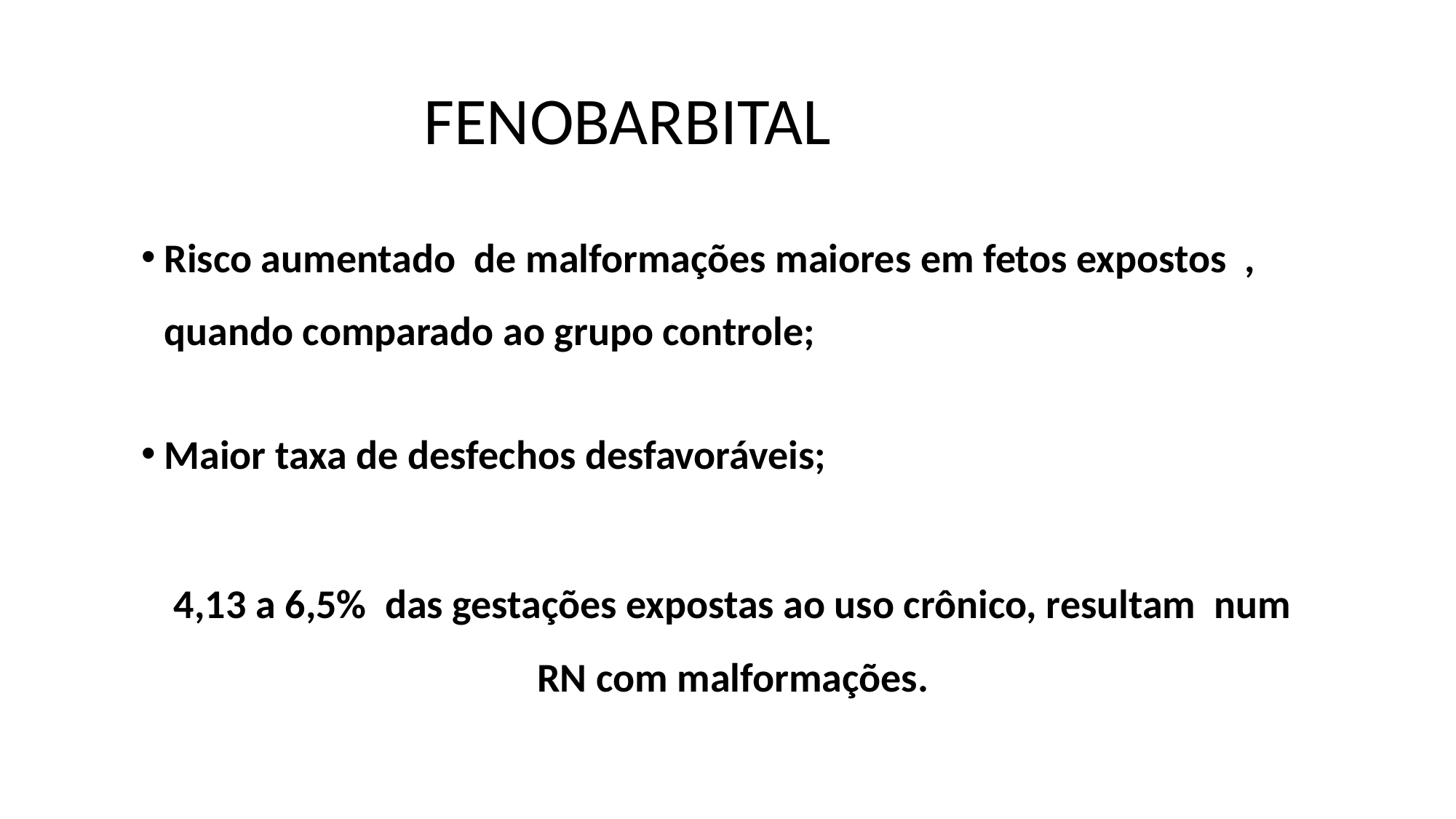

FENOBARBITAL
Risco aumentado  de malformações maiores em fetos expostos  , quando comparado ao grupo controle;

Maior taxa de desfechos desfavoráveis;

4,13 a 6,5%  das gestações expostas ao uso crônico, resultam  num RN com malformações.